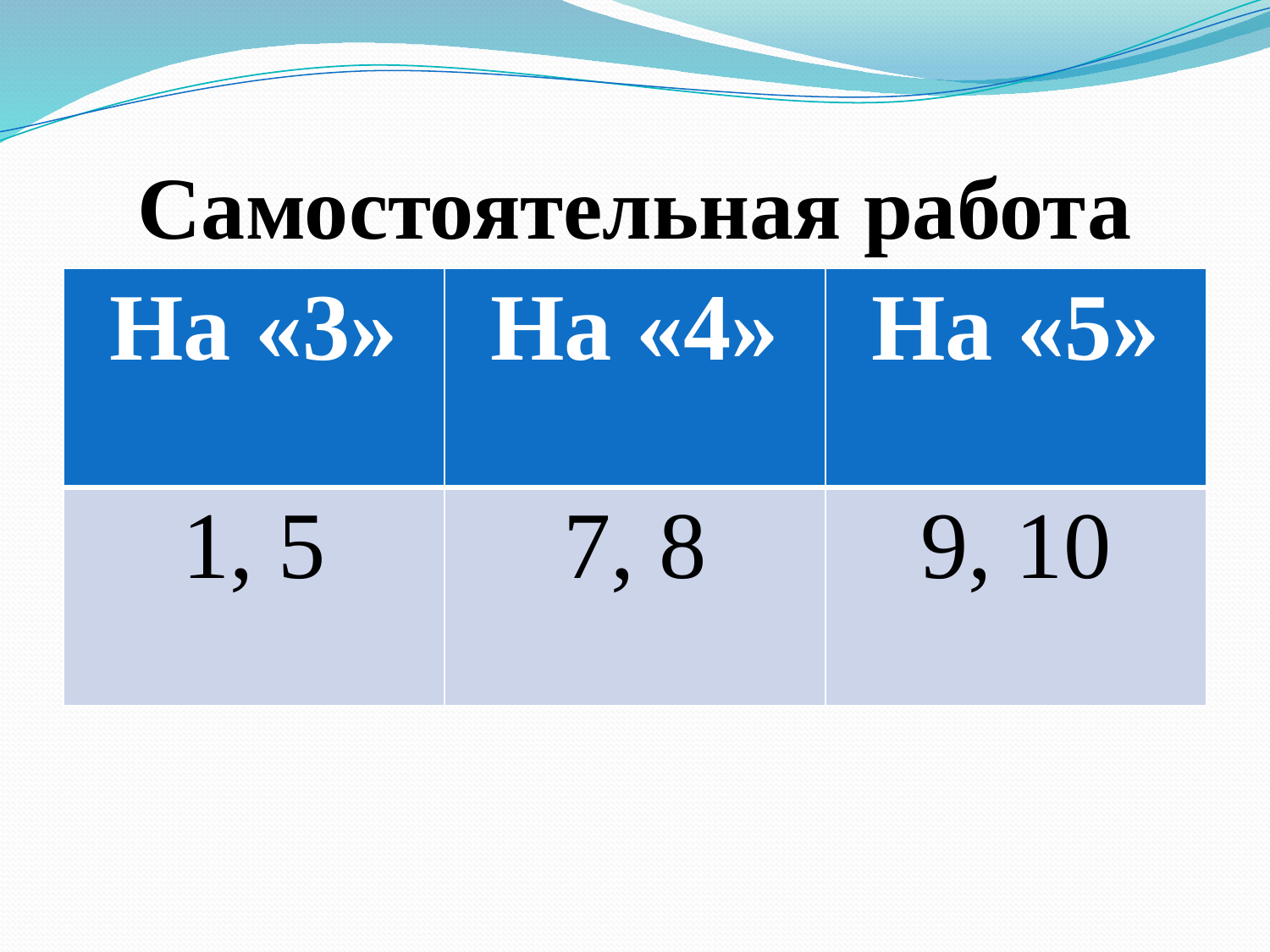

# Самостоятельная работа
| На «3» | На «4» | На «5» |
| --- | --- | --- |
| 1, 5 | 7, 8 | 9, 10 |